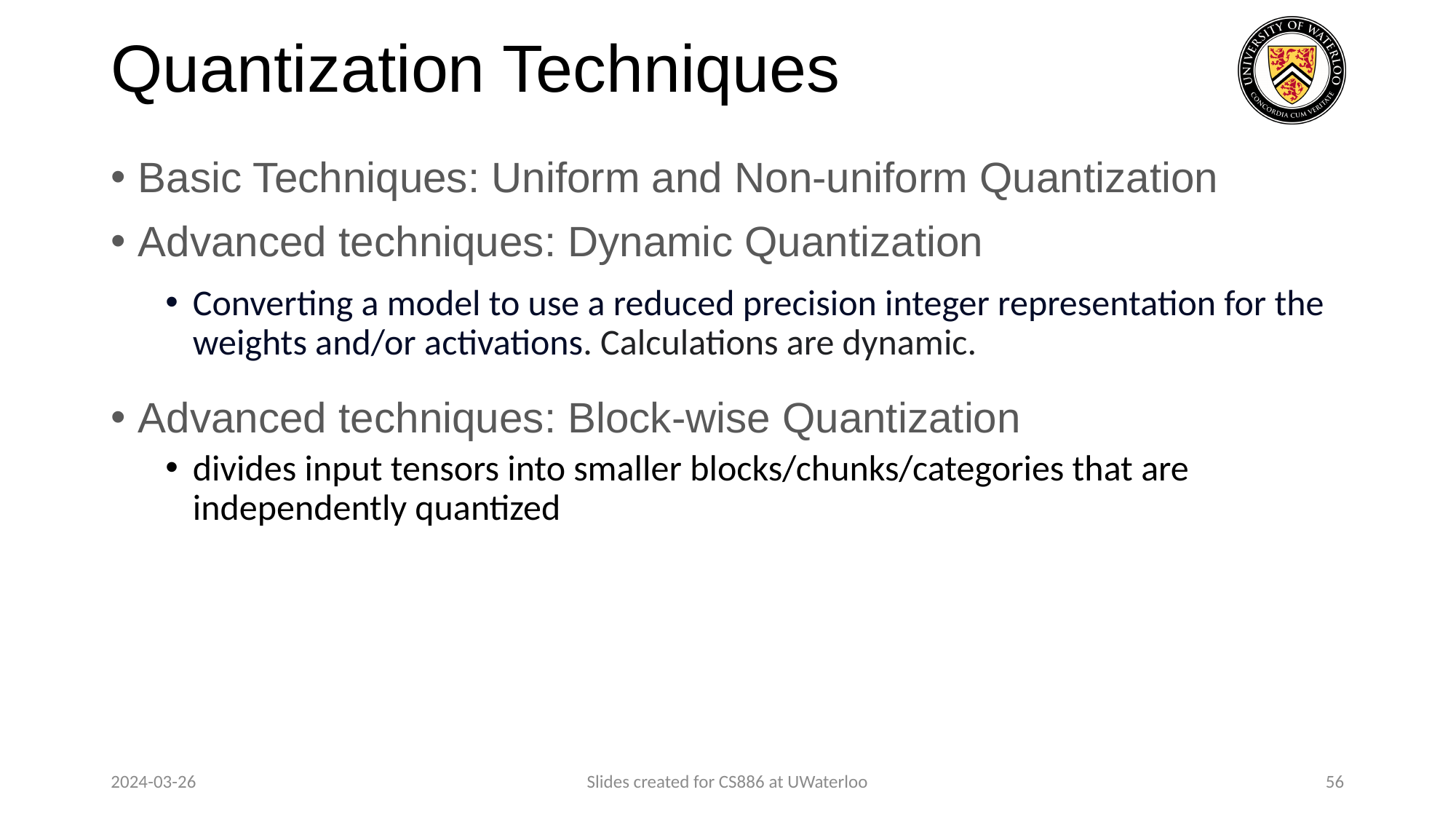

# Quantization Techniques
Basic Techniques: Uniform and Non-uniform Quantization
Advanced techniques: Dynamic Quantization
Converting a model to use a reduced precision integer representation for the weights and/or activations. Calculations are dynamic.
Advanced techniques: Block-wise Quantization
divides input tensors into smaller blocks/chunks/categories that are independently quantized
2024-03-26
Slides created for CS886 at UWaterloo
56